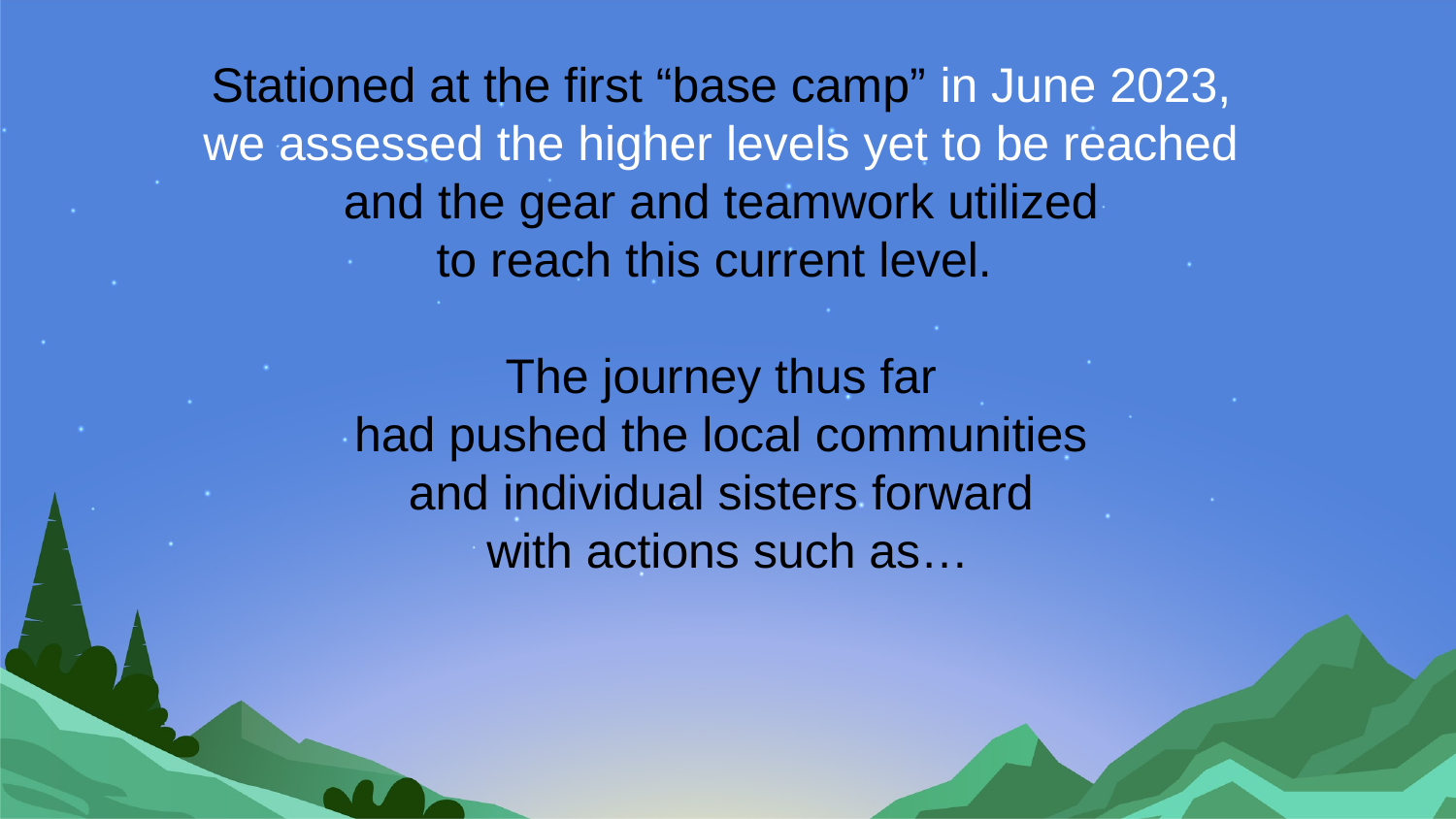

Stationed at the first “base camp” in June 2023,
we assessed the higher levels yet to be reached
and the gear and teamwork utilized
to reach this current level.

The journey thus far
had pushed the local communities
and individual sisters forward
with actions such as…